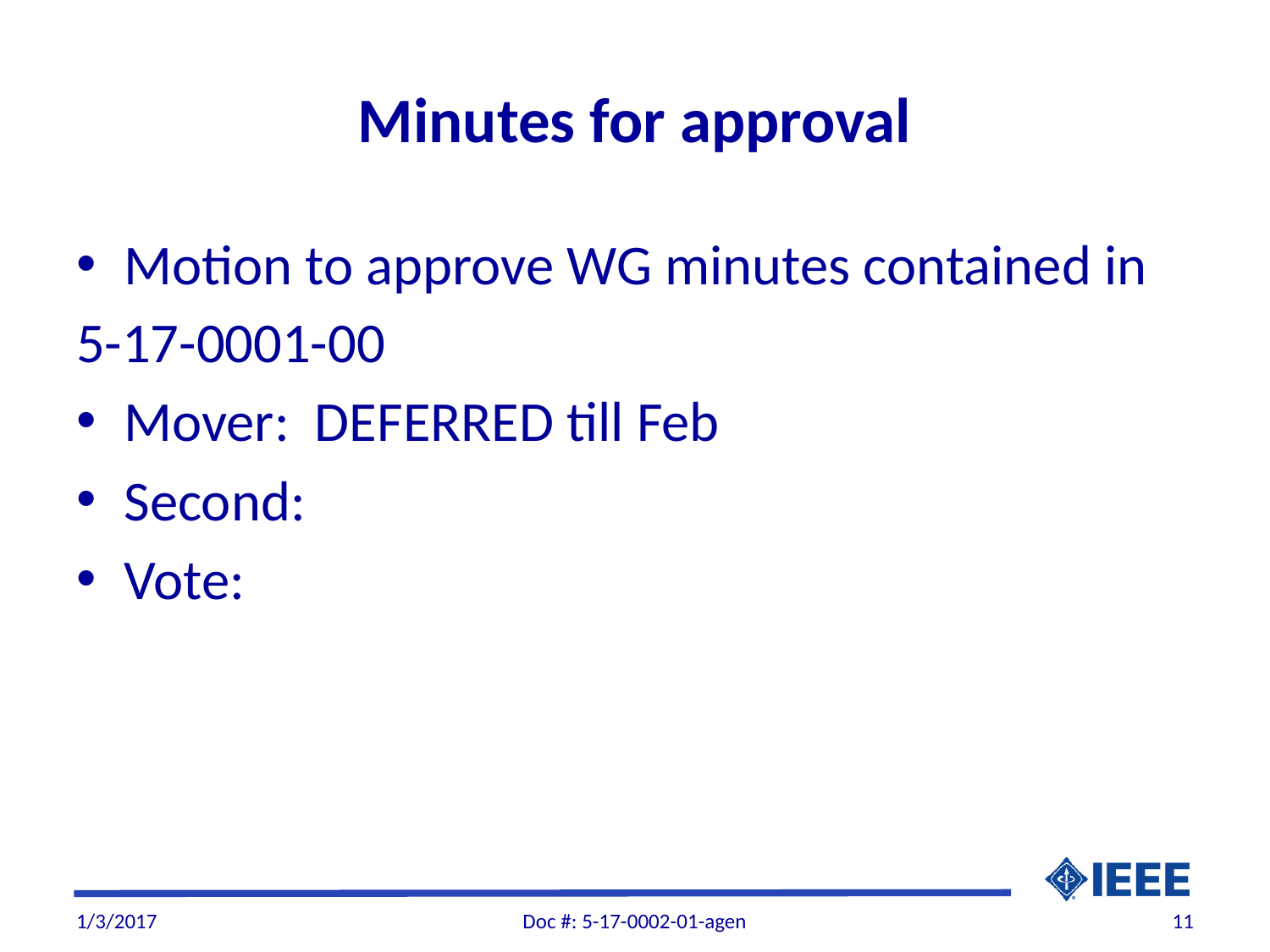

# Minutes for approval
Motion to approve WG minutes contained in
5-17-0001-00
Mover:  DEFERRED till Feb
Second:
Vote:

1/3/2017
Doc #: 5-17-0002-01-agen
11